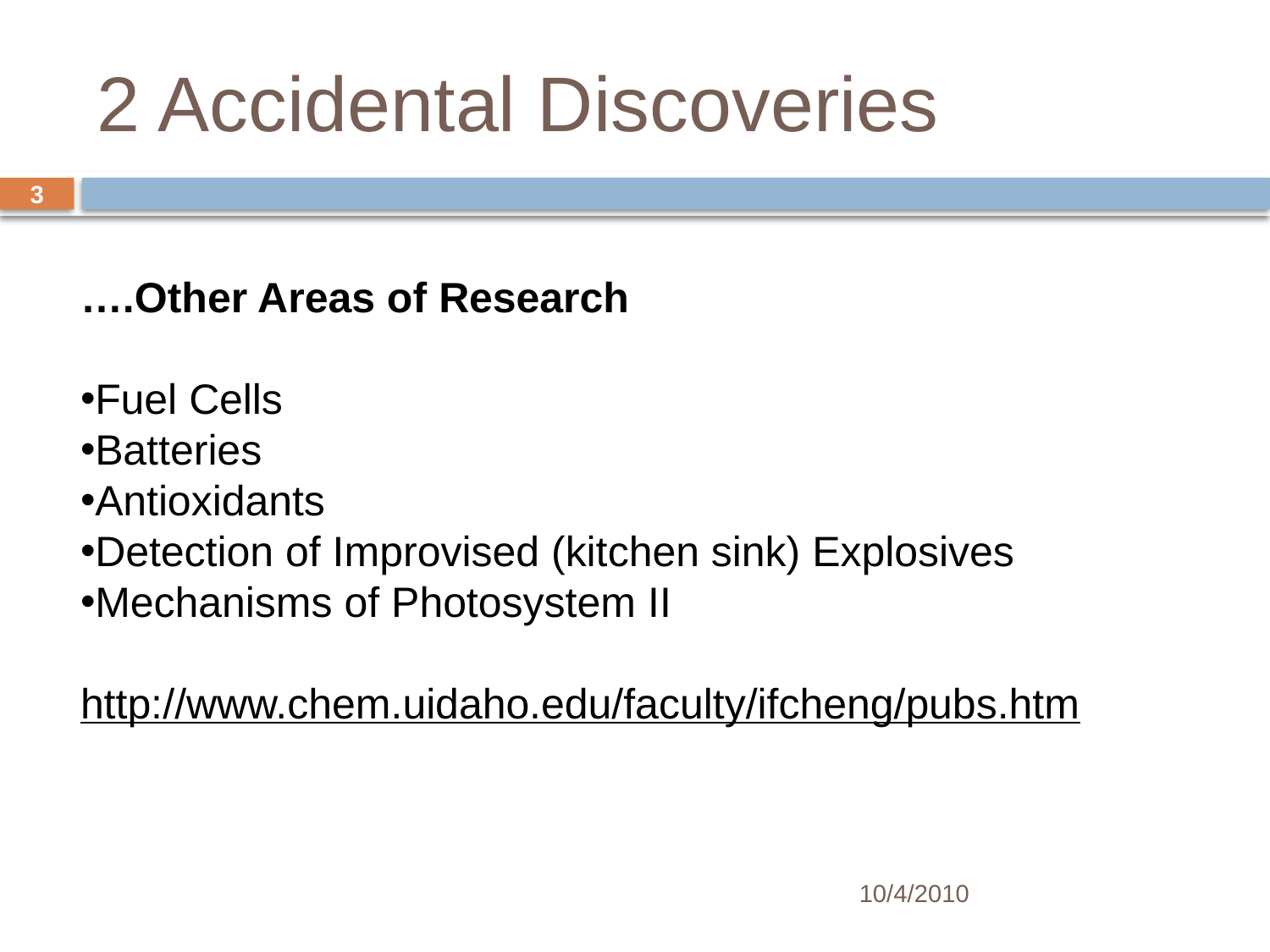

# 2 Accidental Discoveries
3
….Other Areas of Research

Fuel Cells
Batteries
Antioxidants
Detection of Improvised (kitchen sink) Explosives
Mechanisms of Photosystem II

http://www.chem.uidaho.edu/faculty/ifcheng/pubs.htm
10/4/2010